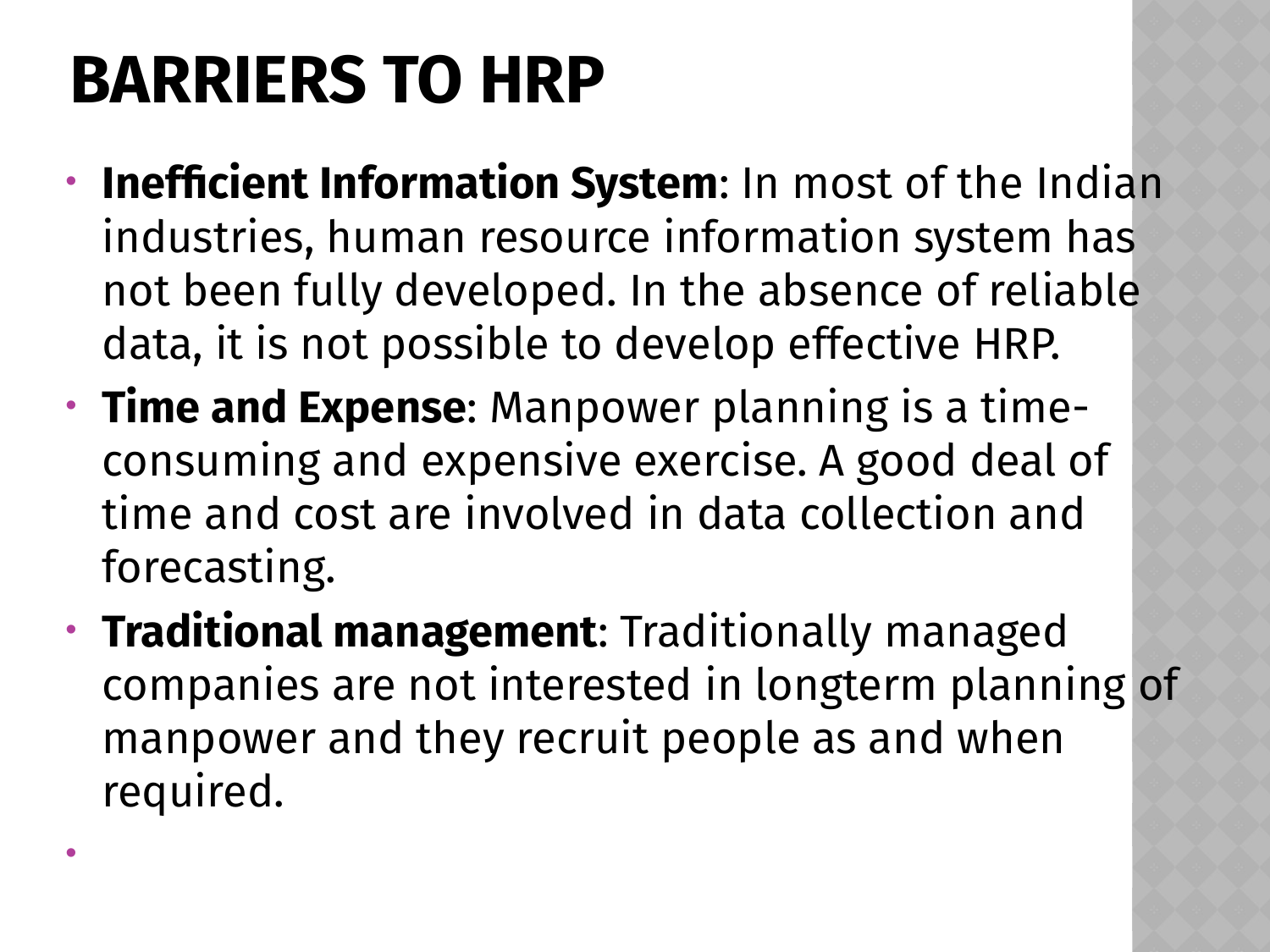

# Barriers to HRP
Inefficient Information System: In most of the Indian industries, human resource information system has not been fully developed. In the absence of reliable data, it is not possible to develop effective HRP.
Time and Expense: Manpower planning is a time-consuming and expensive exercise. A good deal of time and cost are involved in data collection and forecasting.
Traditional management: Traditionally managed companies are not interested in longterm planning of manpower and they recruit people as and when required.